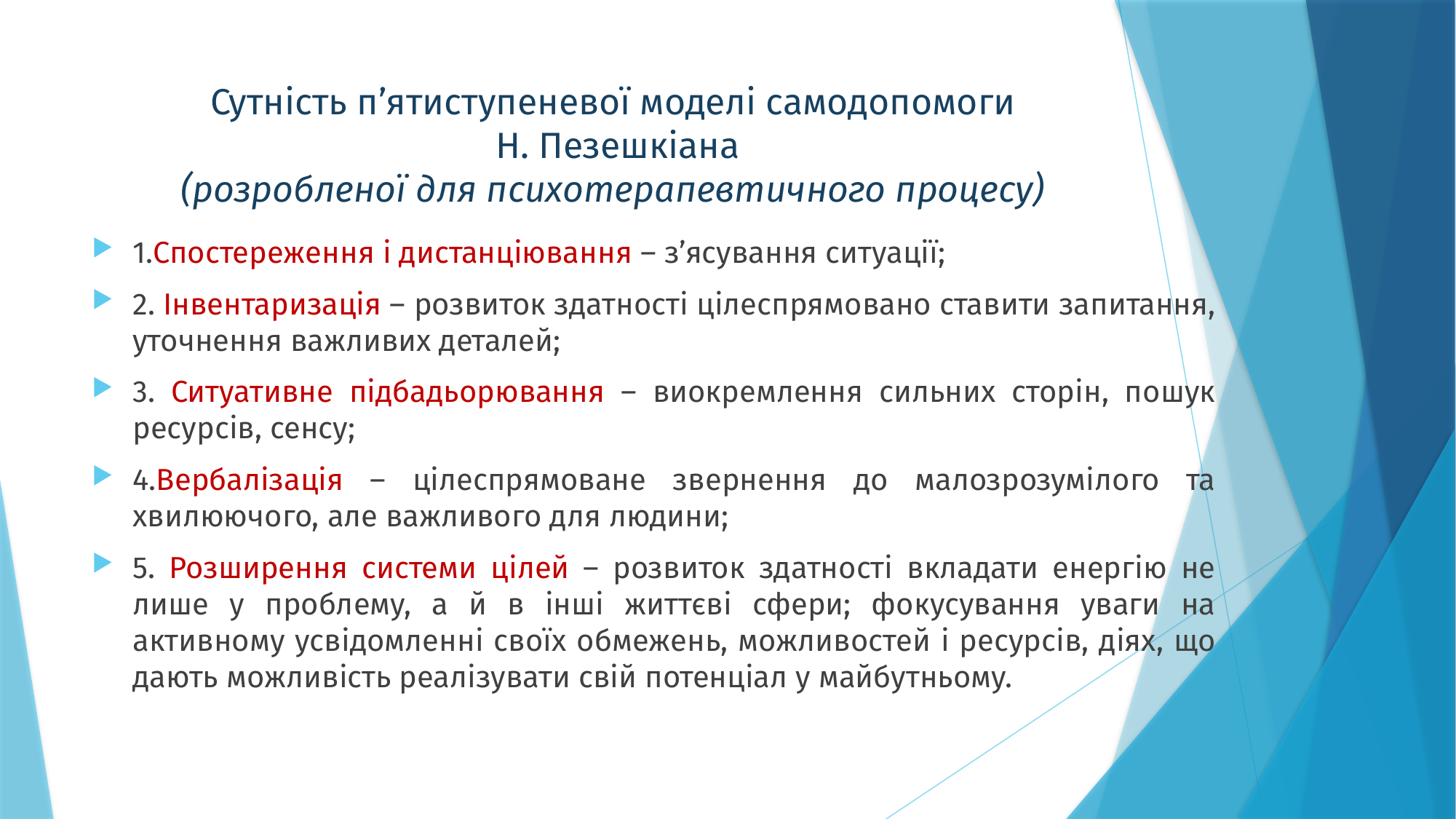

# Сутність п’ятиступеневої моделі самодопомоги Н. Пезешкіана (розробленої для психотерапевтичного процесу)
1.Спостереження і дистанціювання ― з’ясування ситуації;
2. Інвентаризація ― розвиток здатності цілеспрямовано ставити запитання, уточнення важливих деталей;
3. Ситуативне підбадьорювання ― виокремлення сильних сторін, пошук ресурсів, сенсу;
4.Вербалізація ― цілеспрямоване звернення до малозрозумілого та хвилюючого, але важливого для людини;
5. Розширення системи цілей ― розвиток здатності вкладати енергію не лише у проблему, а й в інші життєві сфери; фокусування уваги на активному усвідомленні своїх обмежень, можливостей і ресурсів, діях, що дають можливість реалізувати свій потенціал у майбутньому.